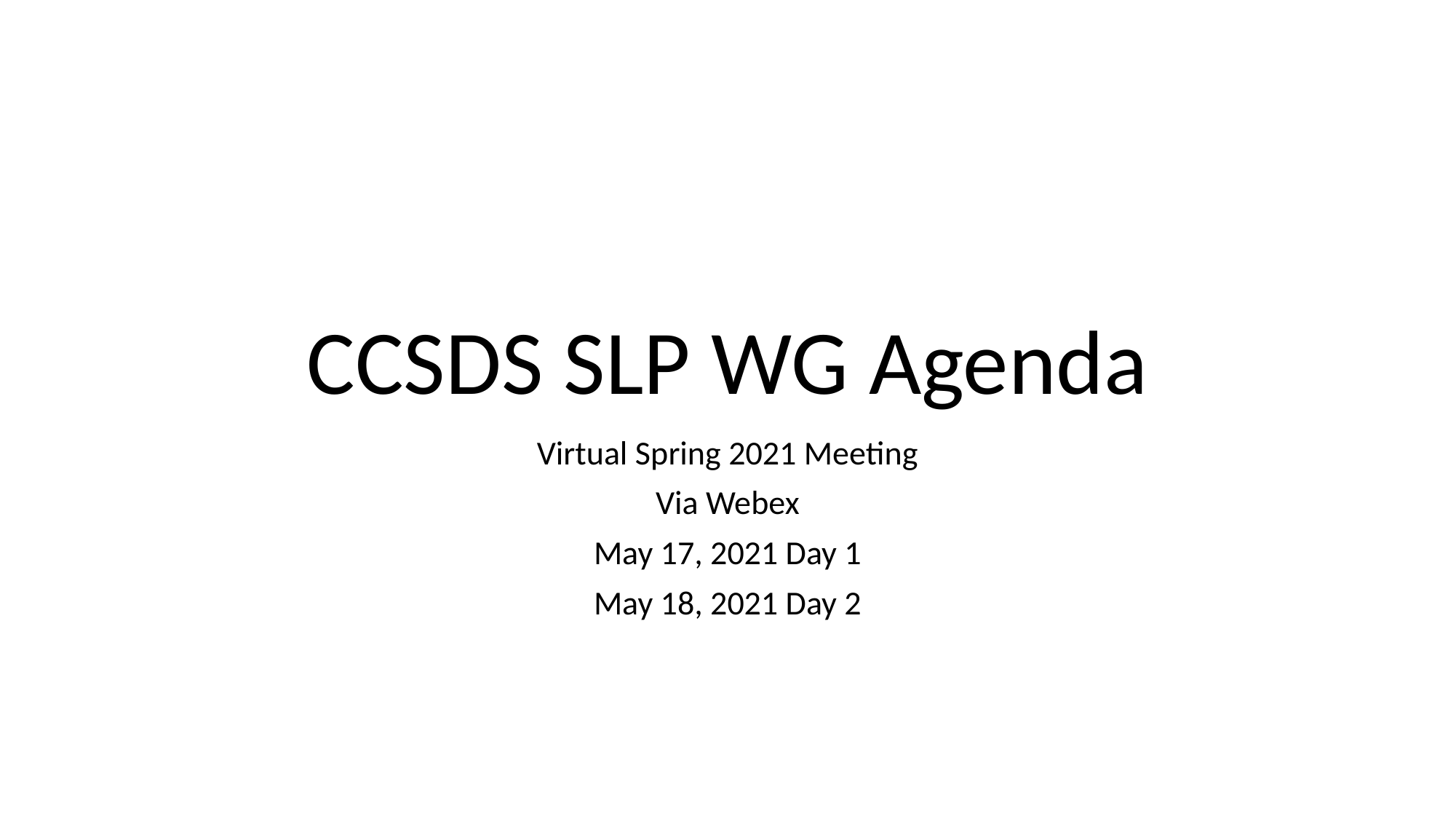

# CCSDS SLP WG Agenda
Virtual Spring 2021 Meeting
Via Webex
May 17, 2021 Day 1
May 18, 2021 Day 2